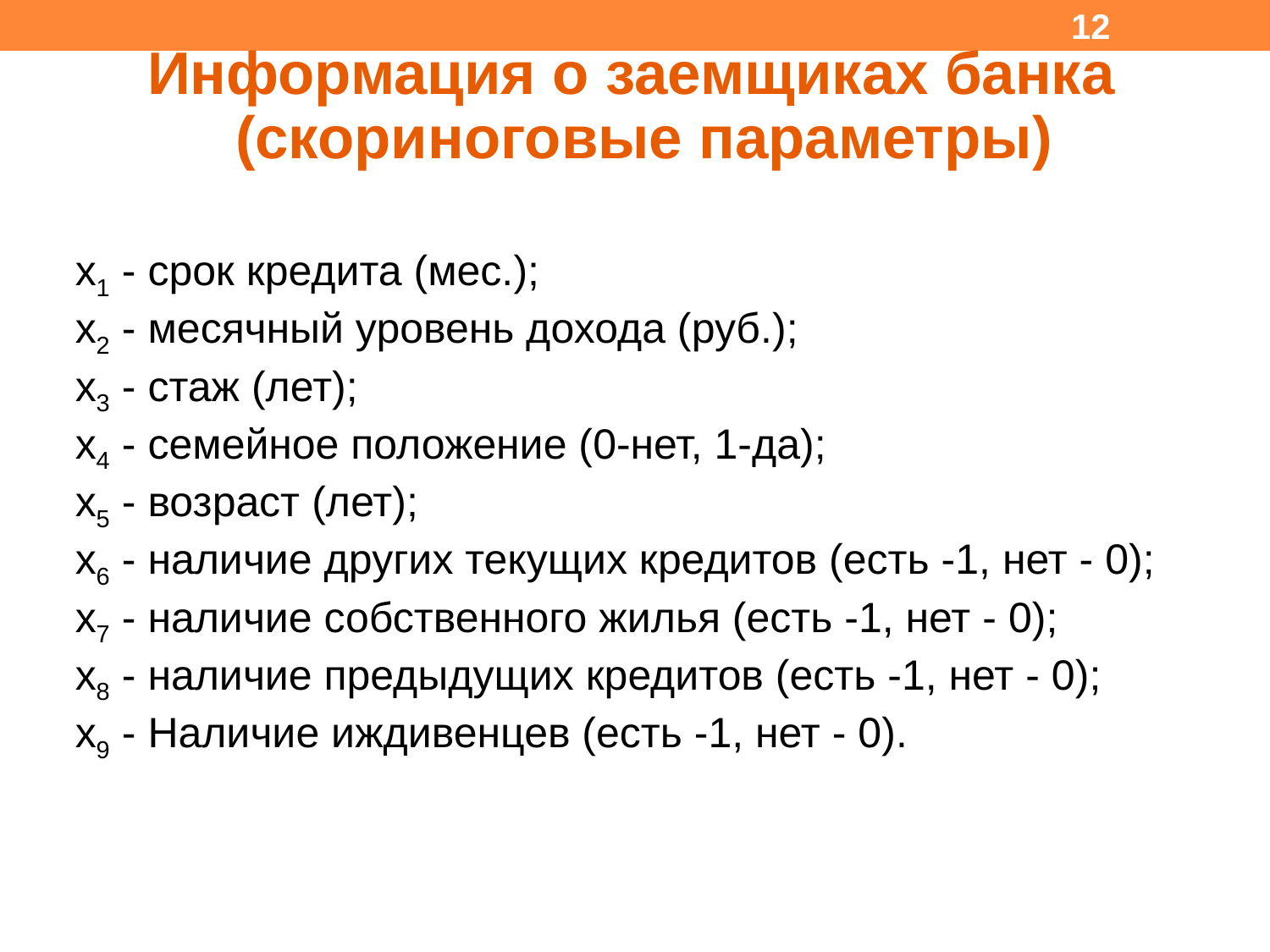

12
Информация о заемщиках банка (скориноговые параметры)
x1 - срок кредита (мес.);
x2 - месячный уровень дохода (руб.);
x3 - стаж (лет);
x4 - семейное положение (0-нет, 1-да);
x5 - возраст (лет);
x6 - наличие других текущих кредитов (есть -1, нет - 0);
x7 - наличие собственного жилья (есть -1, нет - 0);
x8 - наличие предыдущих кредитов (есть -1, нет - 0);
x9 - Наличие иждивенцев (есть -1, нет - 0).